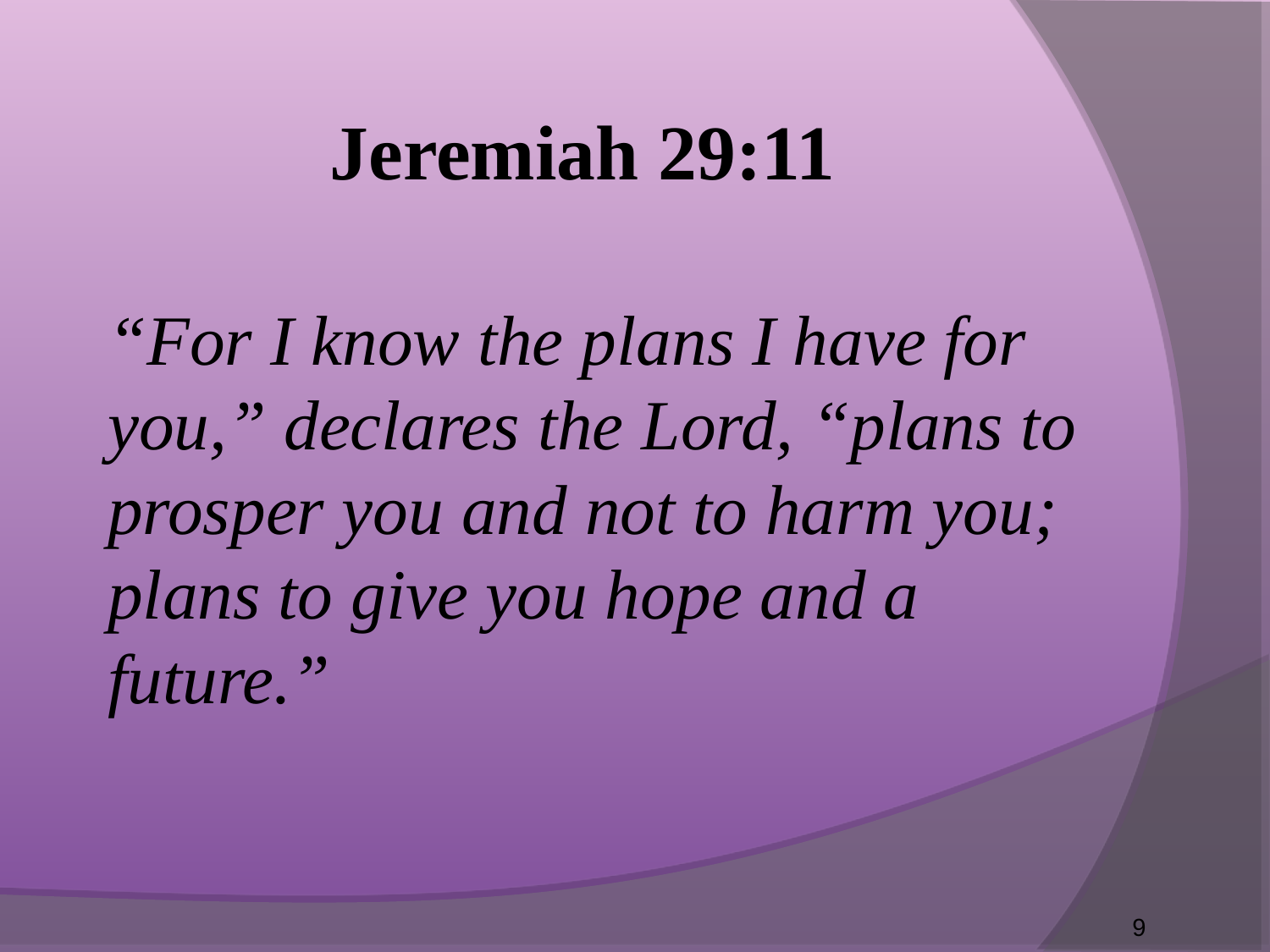

Jeremiah 29:11
“For I know the plans I have for you,” declares the Lord, “plans to prosper you and not to harm you; plans to give you hope and a future.”
9